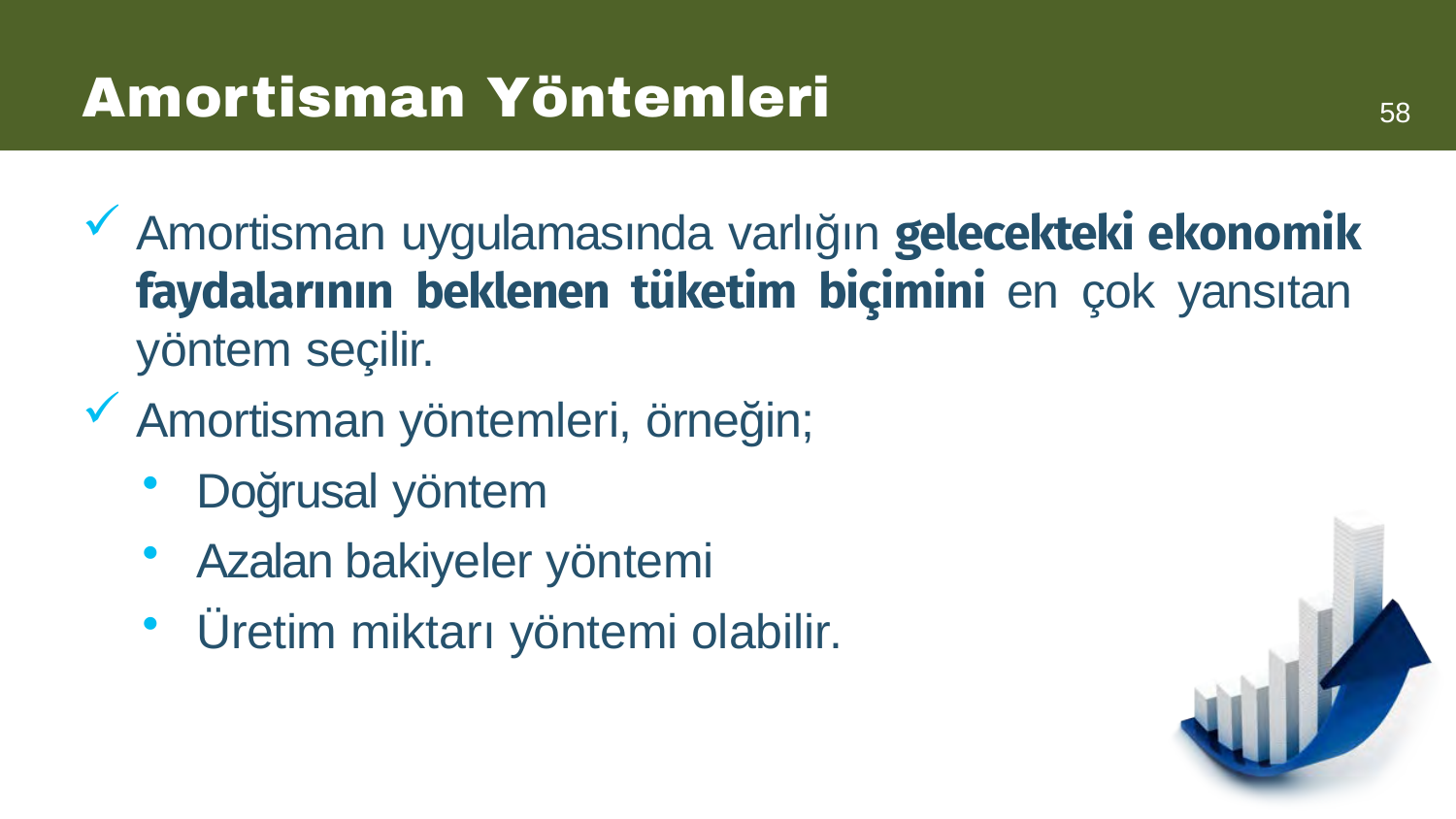

# Amortisman Yöntemleri
58
Amortisman uygulamasında varlığın gelecekteki ekonomik  faydalarının beklenen tüketim biçimini en çok yansıtan  yöntem seçilir.
Amortisman yöntemleri, örneğin;
Doğrusal yöntem
Azalan bakiyeler yöntemi
Üretim miktarı yöntemi olabilir.